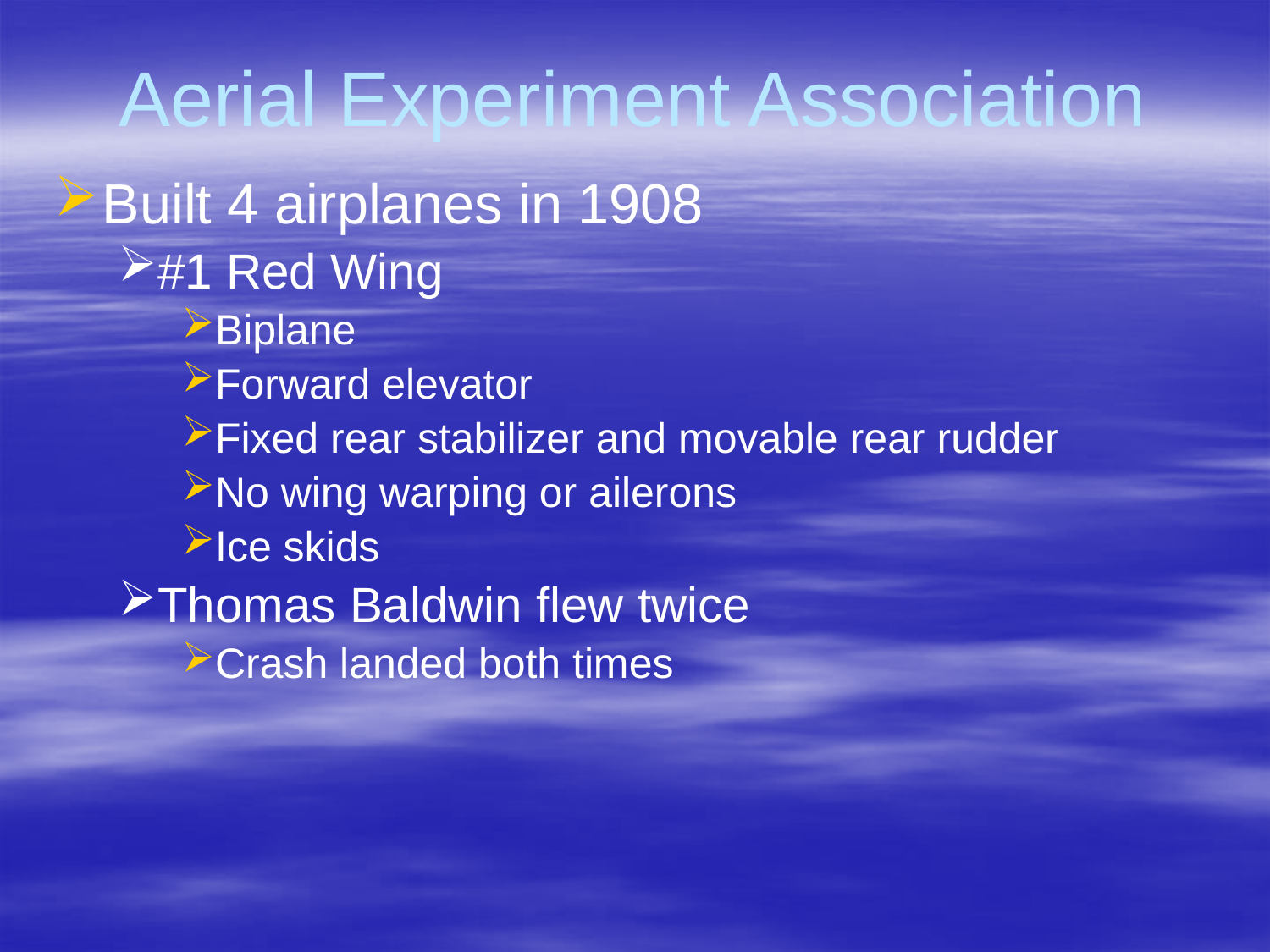

# Aerial Experiment Association
Built 4 airplanes in 1908
#1 Red Wing
Biplane
Forward elevator
Fixed rear stabilizer and movable rear rudder
No wing warping or ailerons
Ice skids
Thomas Baldwin flew twice
Crash landed both times